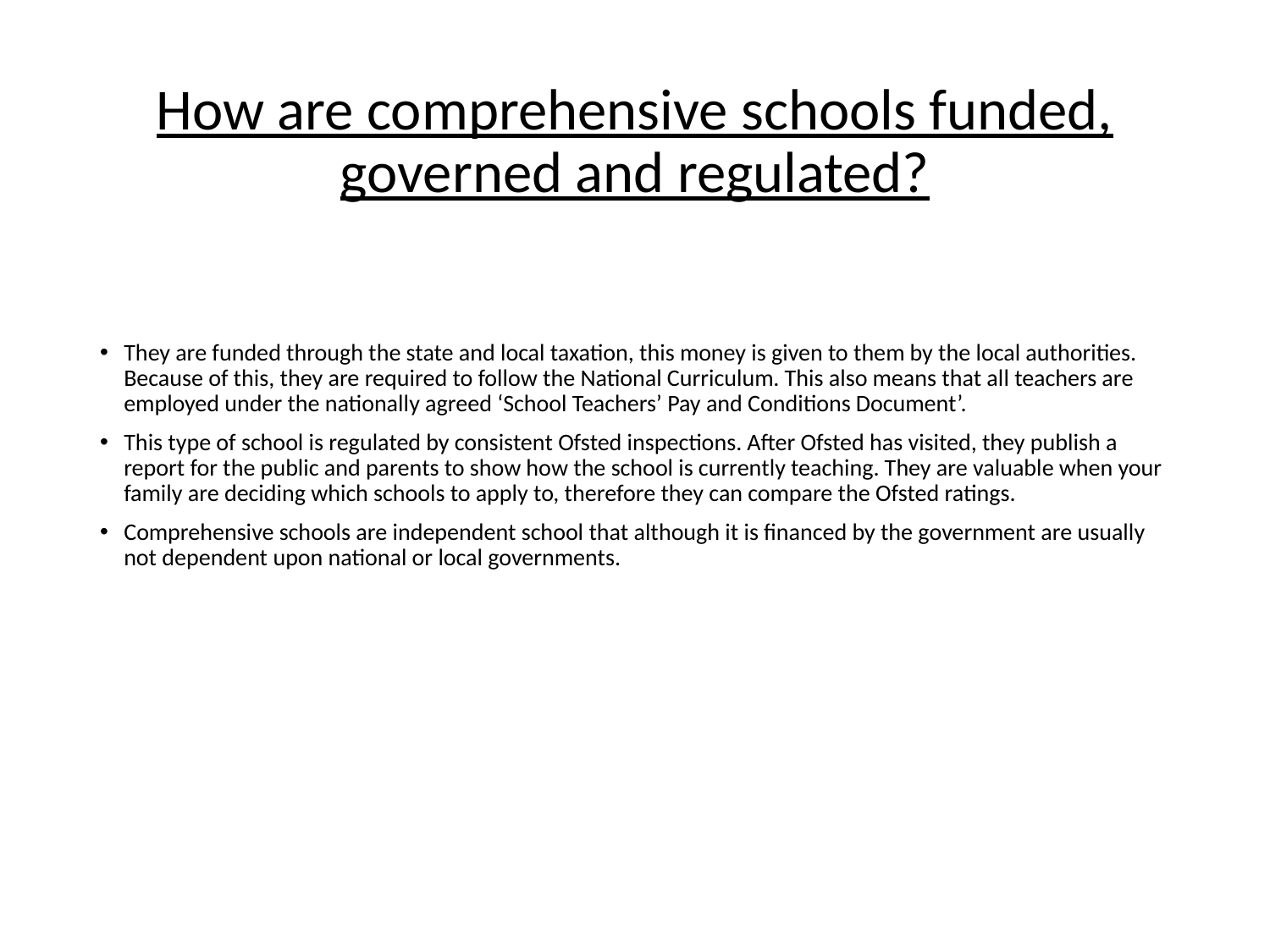

# How are comprehensive schools funded, governed and regulated?

They are funded through the state and local taxation, this money is given to them by the local authorities. Because of this, they are required to follow the National Curriculum. This also means that all teachers are employed under the nationally agreed ‘School Teachers’ Pay and Conditions Document’.
This type of school is regulated by consistent Ofsted inspections. After Ofsted has visited, they publish a report for the public and parents to show how the school is currently teaching. They are valuable when your family are deciding which schools to apply to, therefore they can compare the Ofsted ratings.
Comprehensive schools are independent school that although it is financed by the government are usually not dependent upon national or local governments.